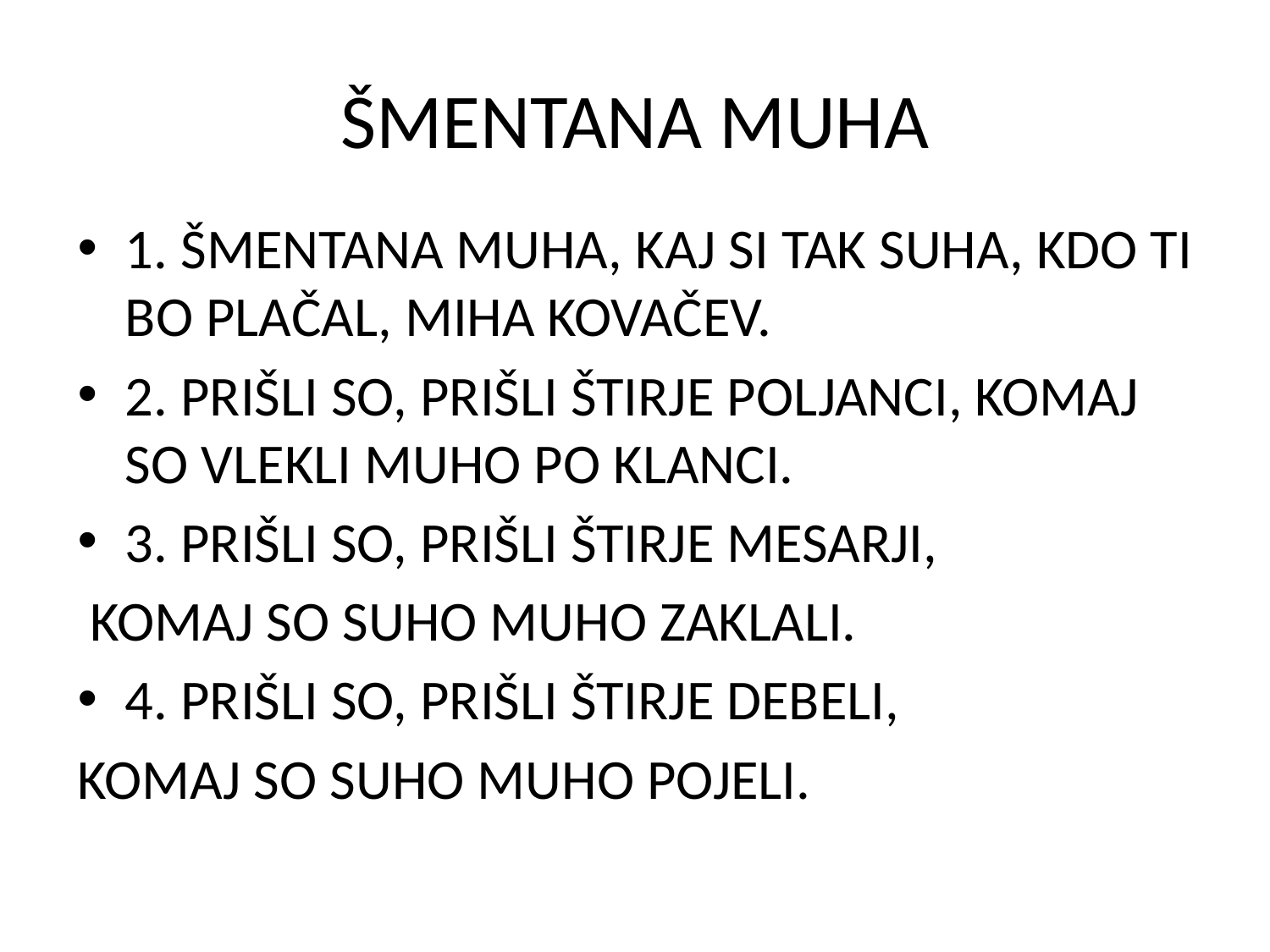

# ŠMENTANA MUHA
1. ŠMENTANA MUHA, KAJ SI TAK SUHA, KDO TI BO PLAČAL, MIHA KOVAČEV.
2. PRIŠLI SO, PRIŠLI ŠTIRJE POLJANCI, KOMAJ SO VLEKLI MUHO PO KLANCI.
3. PRIŠLI SO, PRIŠLI ŠTIRJE MESARJI,
 KOMAJ SO SUHO MUHO ZAKLALI.
4. PRIŠLI SO, PRIŠLI ŠTIRJE DEBELI,
KOMAJ SO SUHO MUHO POJELI.